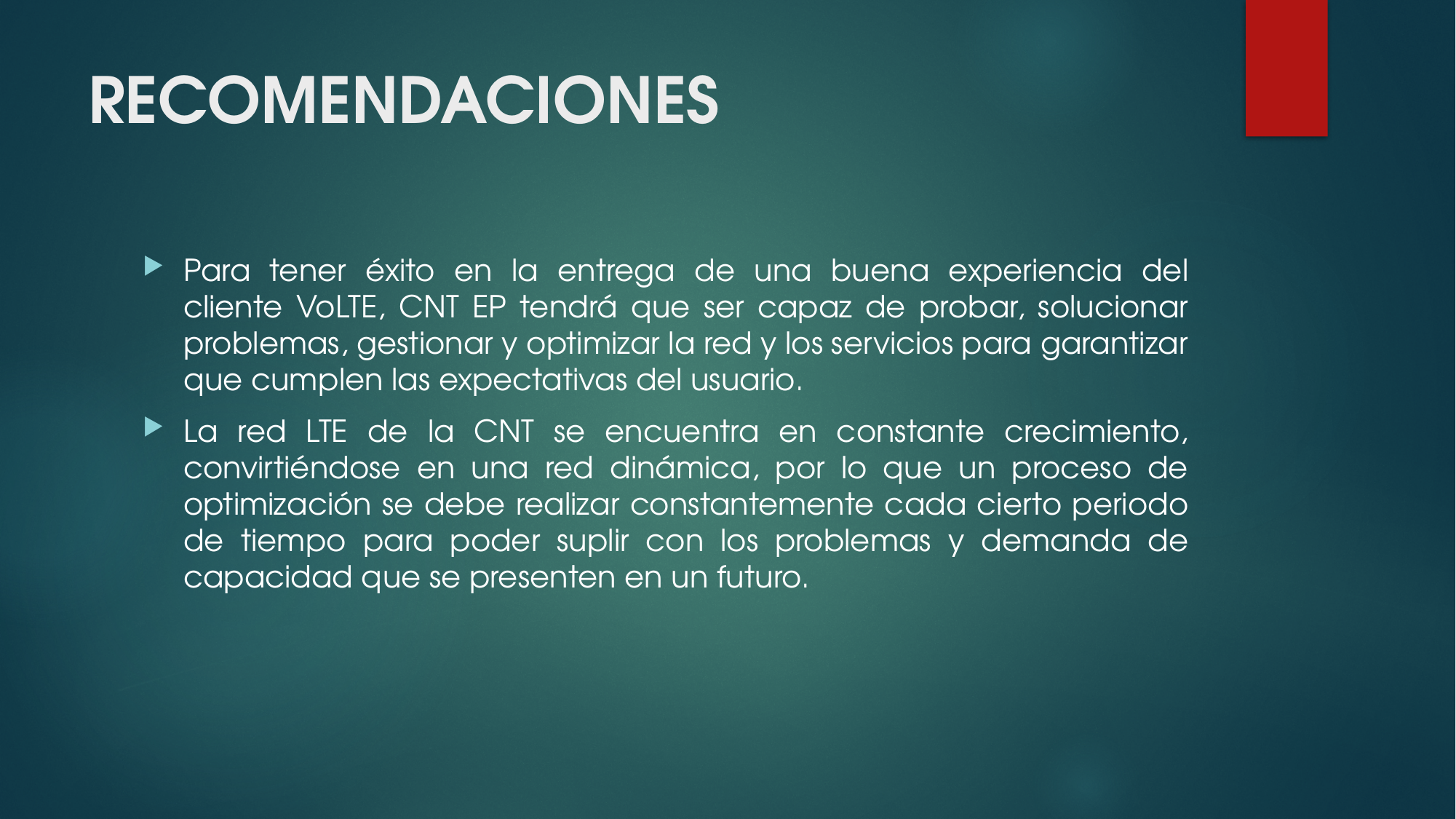

# RECOMENDACIONES
Para tener éxito en la entrega de una buena experiencia del cliente VoLTE, CNT EP tendrá que ser capaz de probar, solucionar problemas, gestionar y optimizar la red y los servicios para garantizar que cumplen las expectativas del usuario.
La red LTE de la CNT se encuentra en constante crecimiento, convirtiéndose en una red dinámica, por lo que un proceso de optimización se debe realizar constantemente cada cierto periodo de tiempo para poder suplir con los problemas y demanda de capacidad que se presenten en un futuro.